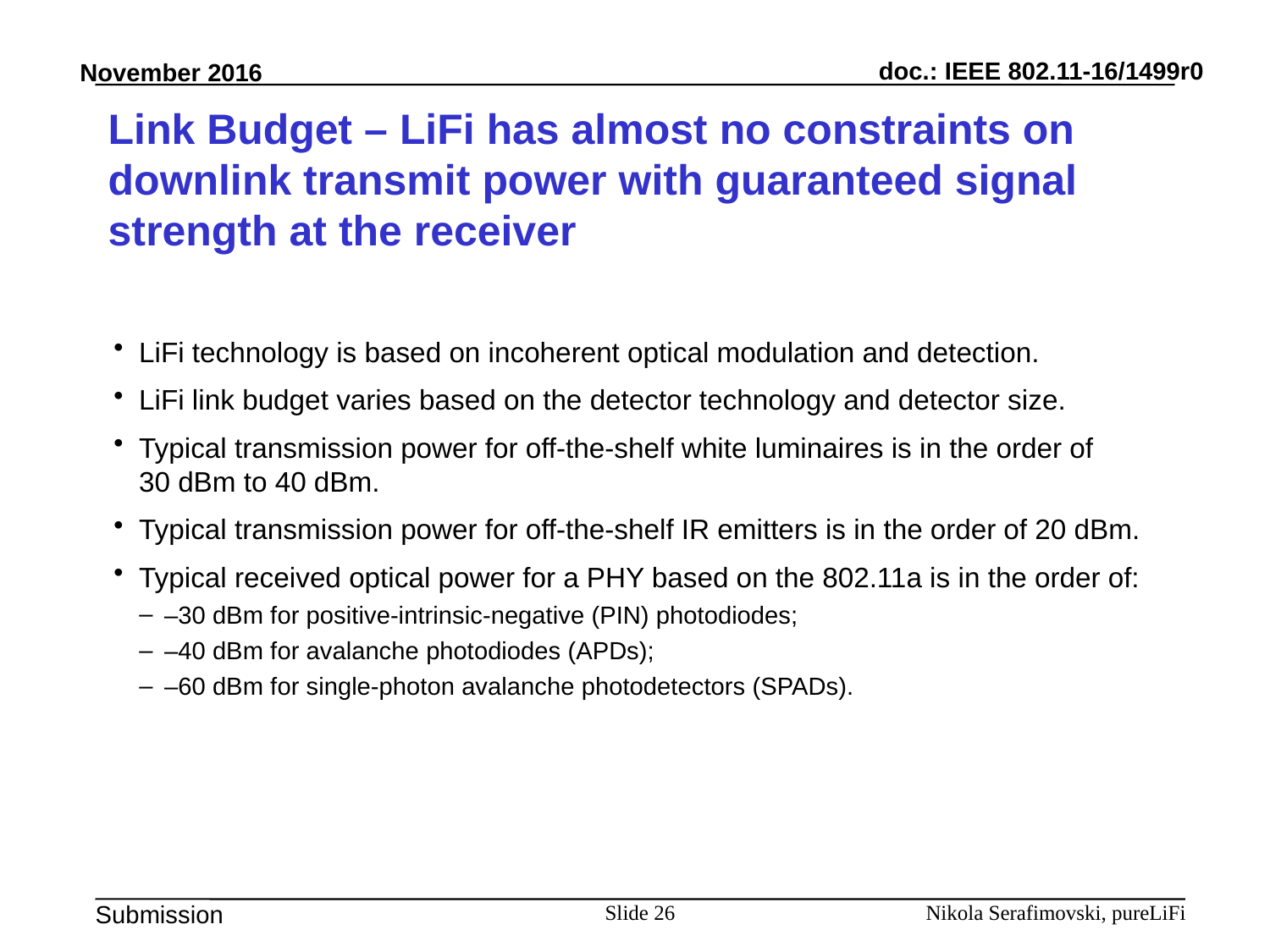

# Link Budget – LiFi has almost no constraints on downlink transmit power with guaranteed signal strength at the receiver
LiFi technology is based on incoherent optical modulation and detection.
LiFi link budget varies based on the detector technology and detector size.
Typical transmission power for off-the-shelf white luminaires is in the order of
30 dBm to 40 dBm.
Typical transmission power for off-the-shelf IR emitters is in the order of 20 dBm.
Typical received optical power for a PHY based on the 802.11a is in the order of:
–30 dBm for positive-intrinsic-negative (PIN) photodiodes;
–40 dBm for avalanche photodiodes (APDs);
–60 dBm for single-photon avalanche photodetectors (SPADs).

Slide 26
Nikola Serafimovski, pureLiFi